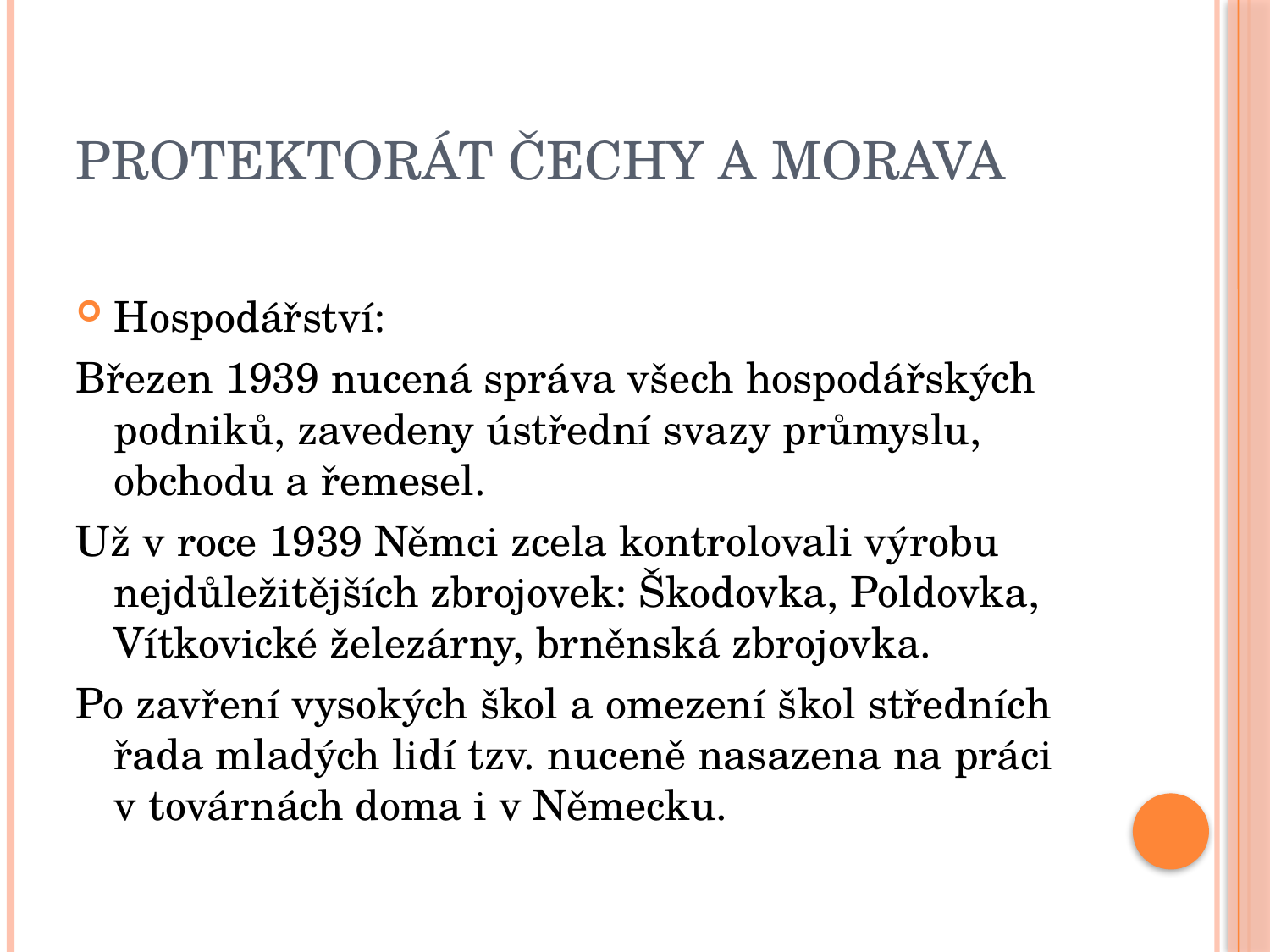

# Protektorát čechy a morava

Hospodářství:
Březen 1939 nucená správa všech hospodářských podniků, zavedeny ústřední svazy průmyslu, obchodu a řemesel.
Už v roce 1939 Němci zcela kontrolovali výrobu nejdůležitějších zbrojovek: Škodovka, Poldovka, Vítkovické železárny, brněnská zbrojovka.
Po zavření vysokých škol a omezení škol středních řada mladých lidí tzv. nuceně nasazena na práci v továrnách doma i v Německu.